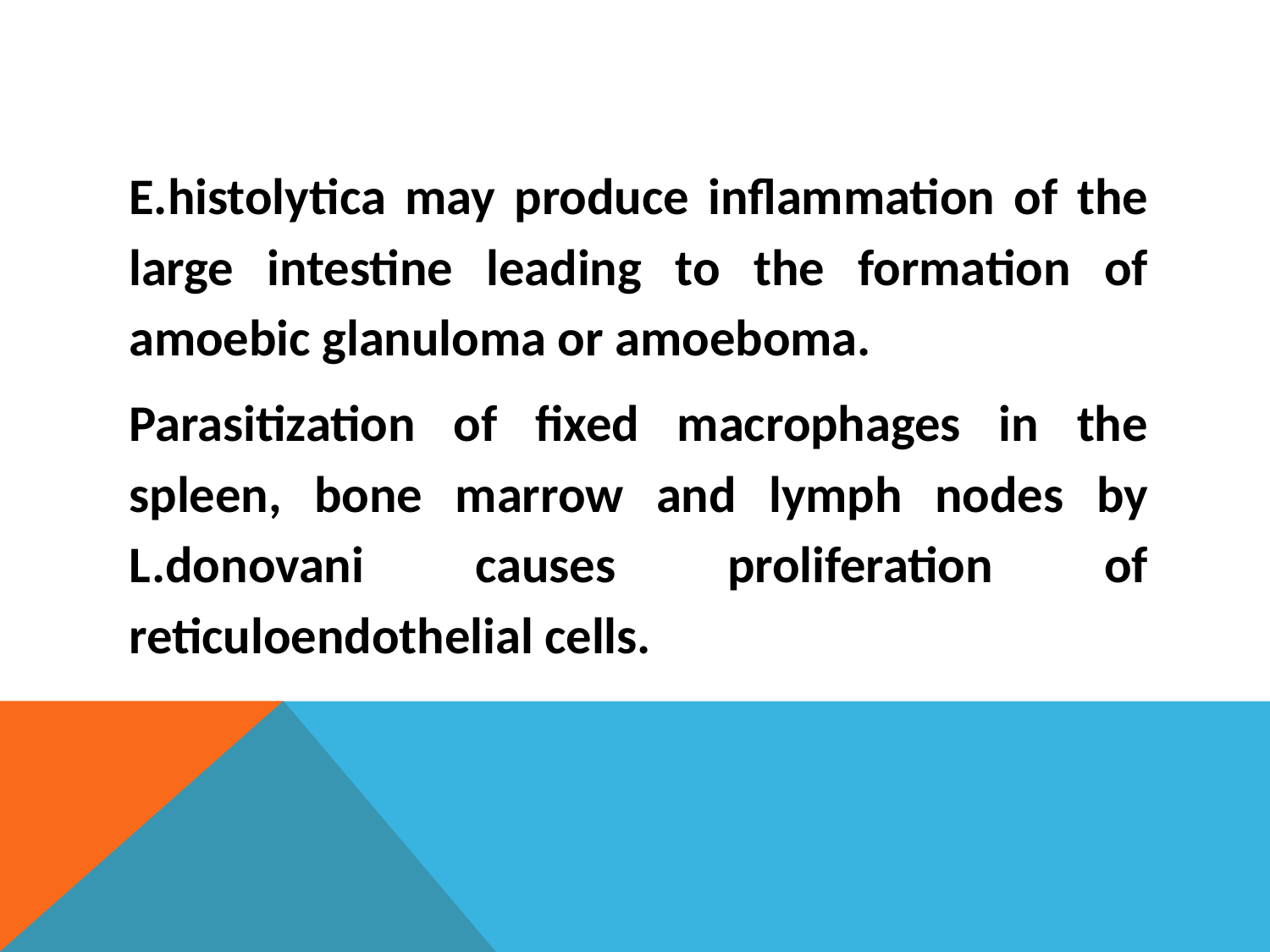

#
E.histolytica may produce inflammation of the large intestine leading to the formation of amoebic glanuloma or amoeboma.
Parasitization of fixed macrophages in the spleen, bone marrow and lymph nodes by L.donovani causes proliferation of reticuloendothelial cells.